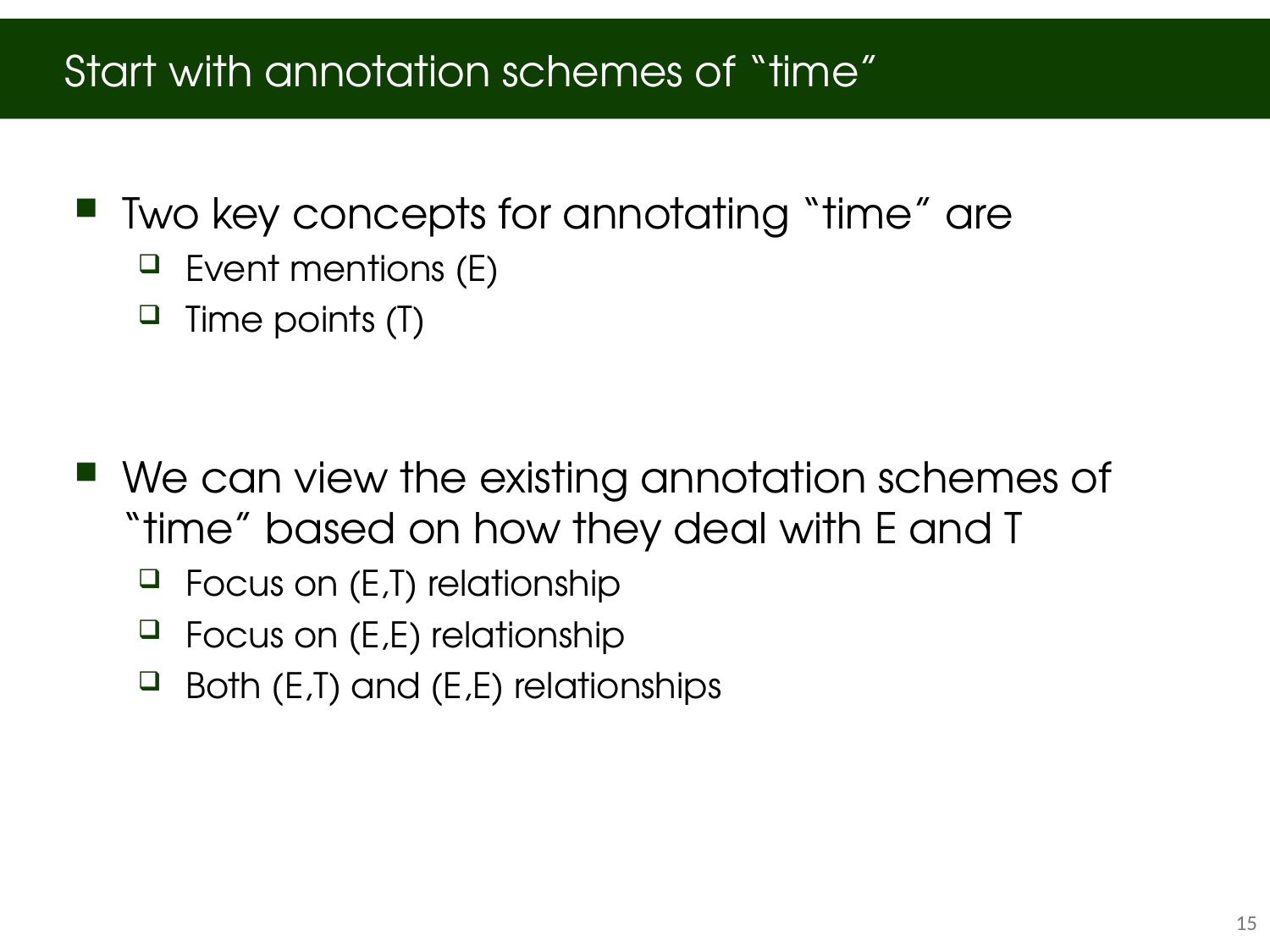

# Start with annotation schemes of “time”
Two key concepts for annotating “time” are
Event mentions (E)
Time points (T)

We can view the existing annotation schemes of “time” based on how they deal with E and T
Focus on (E,T) relationship
Focus on (E,E) relationship
Both (E,T) and (E,E) relationships
15